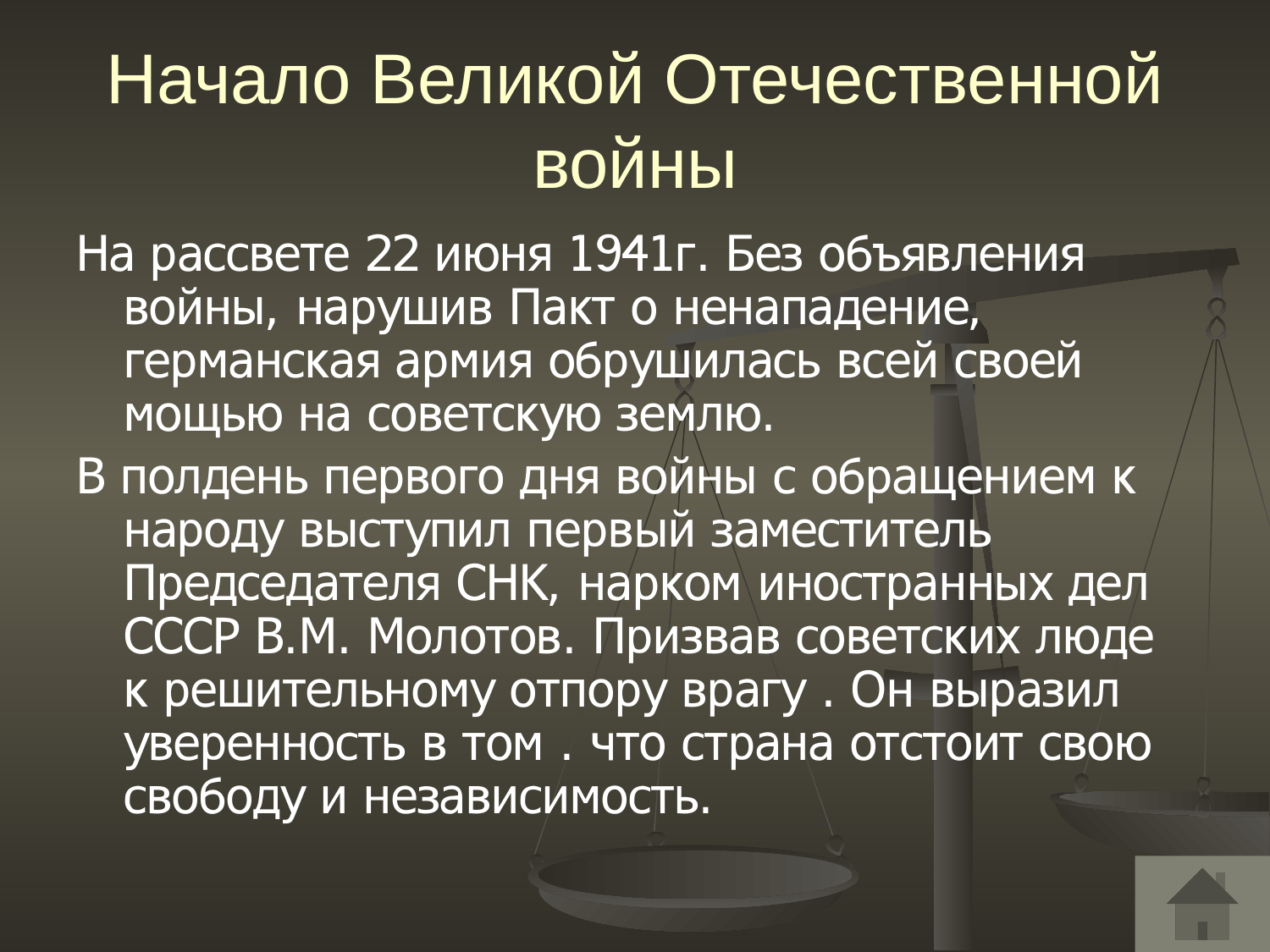

# Начало Великой Отечественной войны
На рассвете 22 июня 1941г. Без объявления войны, нарушив Пакт о ненападение, германская армия обрушилась всей своей мощью на советскую землю.
В полдень первого дня войны с обращением к народу выступил первый заместитель Председателя СНК, нарком иностранных дел СССР В.М. Молотов. Призвав советских люде к решительному отпору врагу . Он выразил уверенность в том . что страна отстоит свою  свободу и независимость.